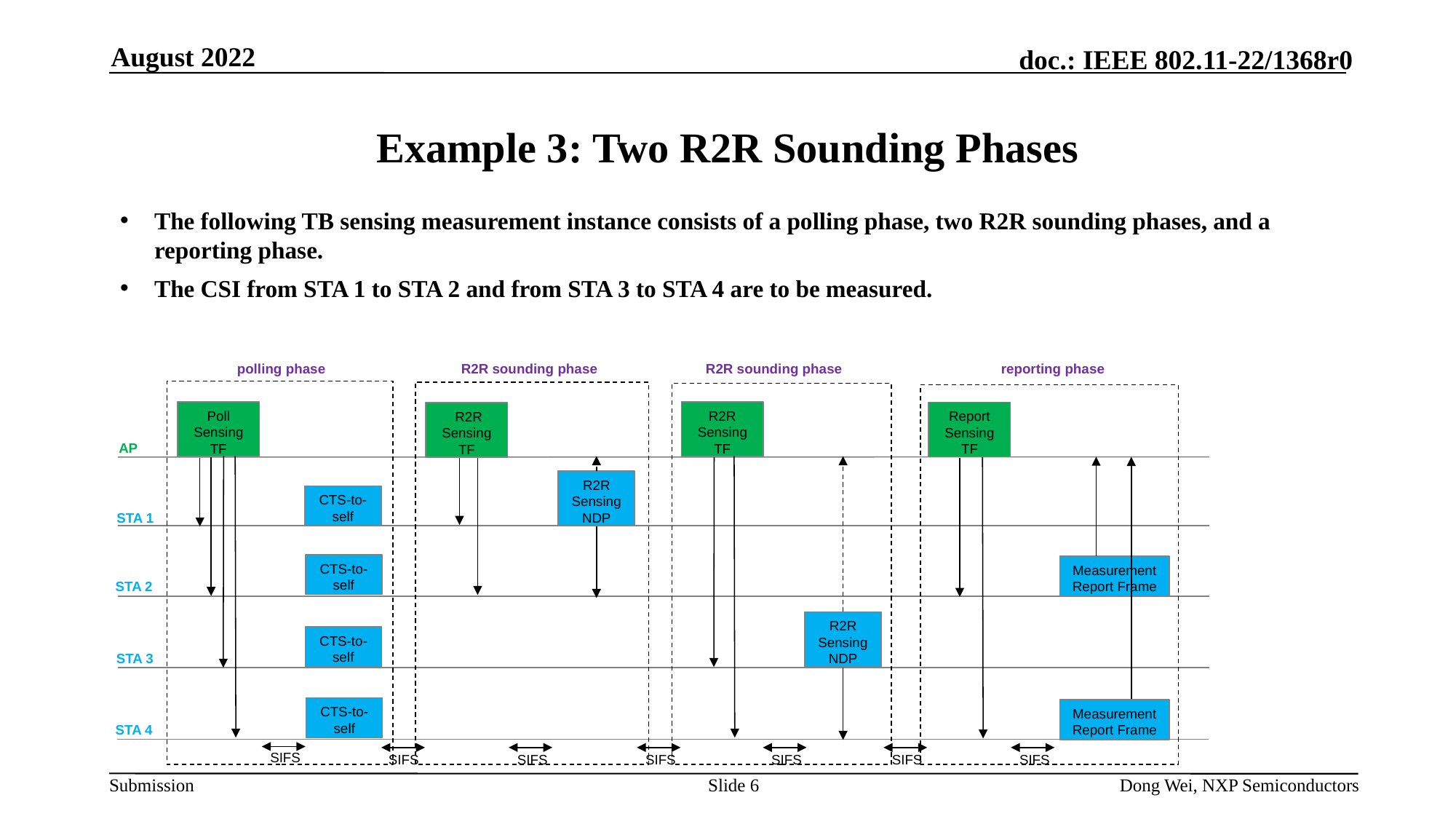

August 2022
# Example 3: Two R2R Sounding Phases
The following TB sensing measurement instance consists of a polling phase, two R2R sounding phases, and a reporting phase.
The CSI from STA 1 to STA 2 and from STA 3 to STA 4 are to be measured.

R2R sounding phase
polling phase
R2R sounding phase
reporting phase

Poll Sensing TF

R2R Sensing TF

Report Sensing TF

 R2R
Sensing TF

AP
R2R Sensing NDP
CTS-to-self
STA 1
CTS-to-self
Measurement Report Frame
STA 2
R2R Sensing NDP
CTS-to-self
STA 3
CTS-to-self
Measurement Report Frame
STA 4
SIFS
SIFS
SIFS
SIFS
SIFS
SIFS
SIFS
Slide 6
Dong Wei, NXP Semiconductors